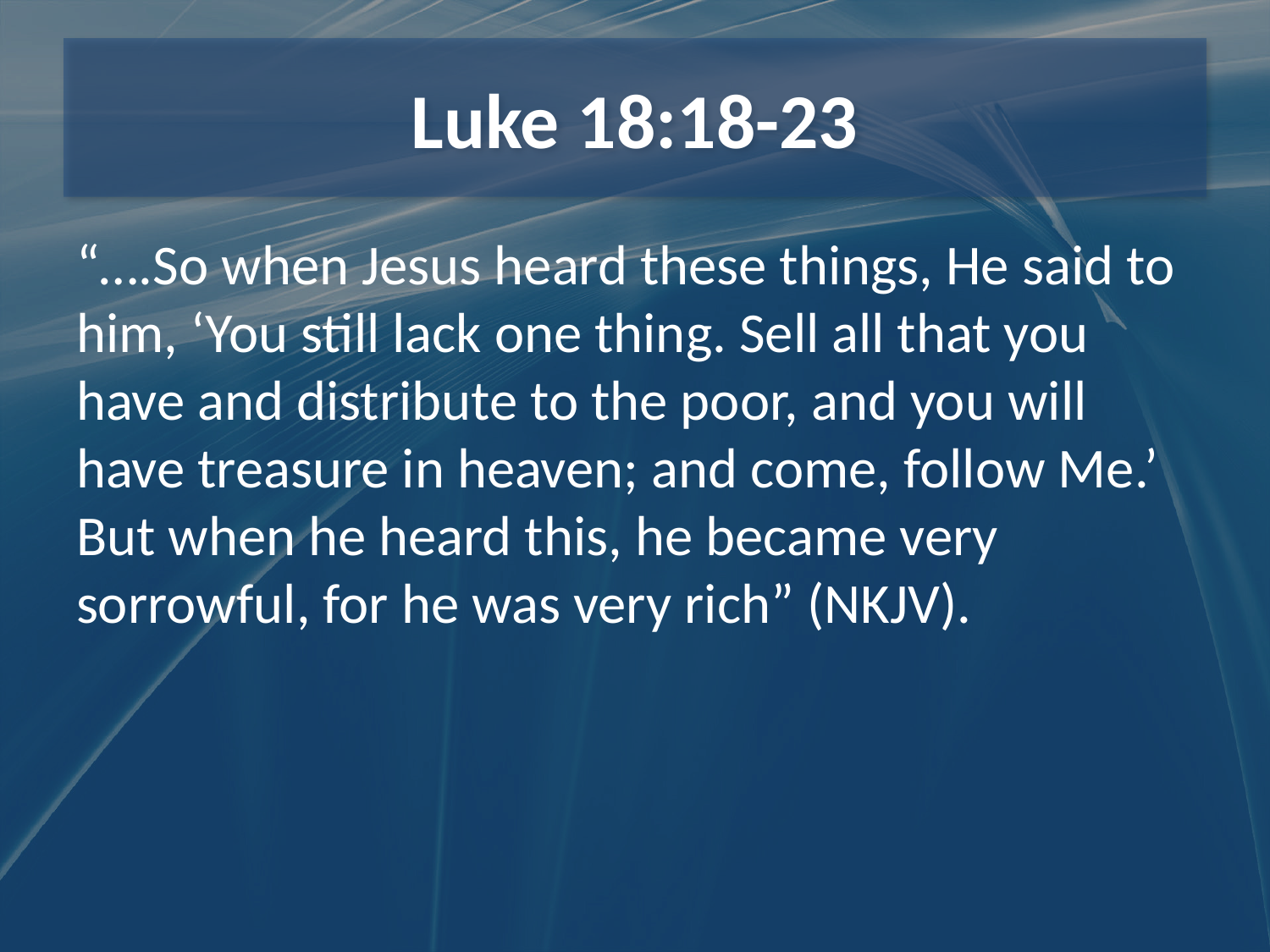

# Luke 18:18-23
“….So when Jesus heard these things, He said to him, ‘You still lack one thing. Sell all that you have and distribute to the poor, and you will have treasure in heaven; and come, follow Me.’ But when he heard this, he became very sorrowful, for he was very rich” (NKJV).